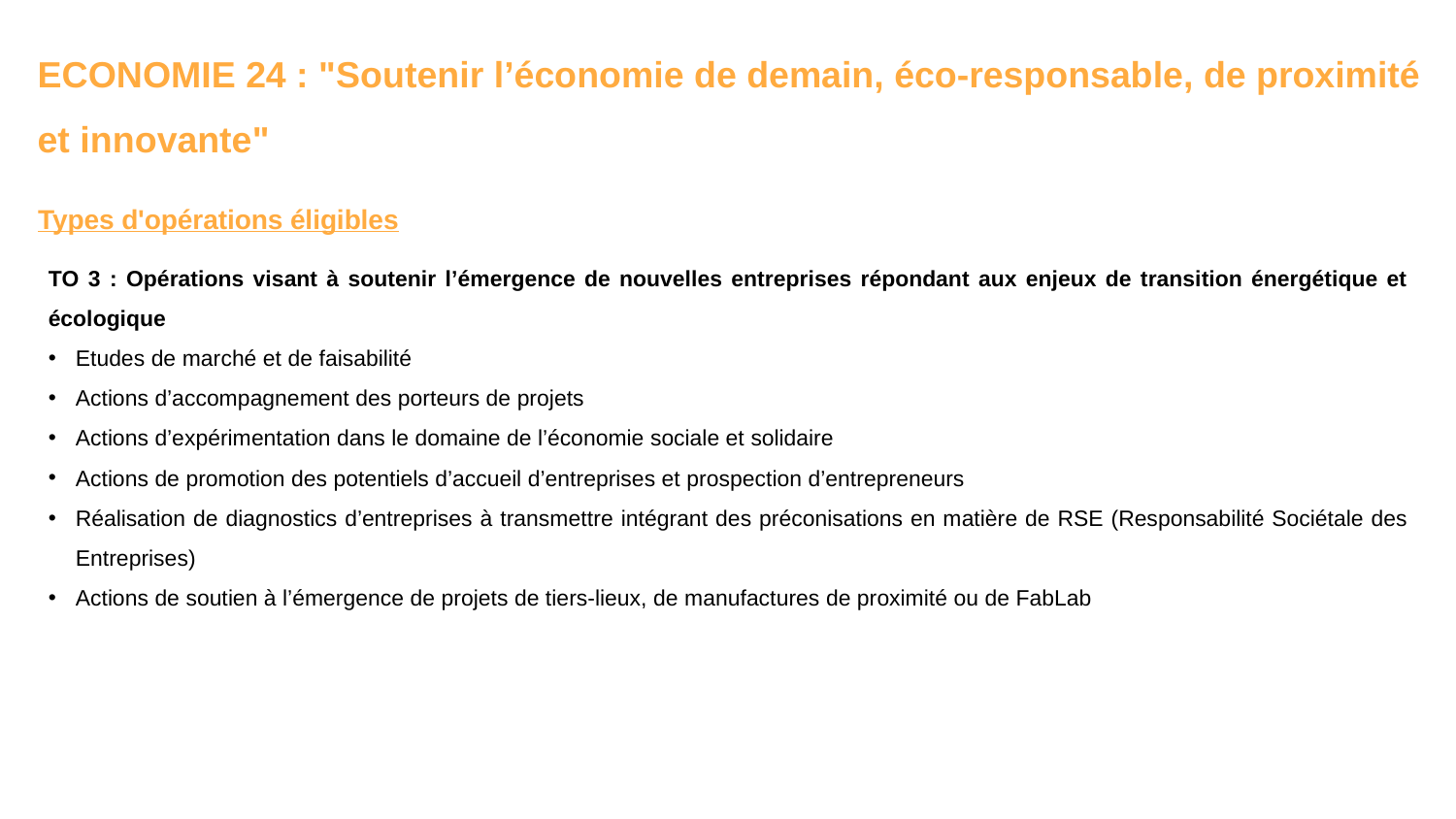

ECONOMIE 24 : "Soutenir l’économie de demain, éco-responsable, de proximité et innovante"
Types d'opérations éligibles
TO 3 : Opérations visant à soutenir l’émergence de nouvelles entreprises répondant aux enjeux de transition énergétique et écologique
Etudes de marché et de faisabilité
Actions d’accompagnement des porteurs de projets
Actions d’expérimentation dans le domaine de l’économie sociale et solidaire
Actions de promotion des potentiels d’accueil d’entreprises et prospection d’entrepreneurs
Réalisation de diagnostics d’entreprises à transmettre intégrant des préconisations en matière de RSE (Responsabilité Sociétale des Entreprises)
Actions de soutien à l’émergence de projets de tiers-lieux, de manufactures de proximité ou de FabLab